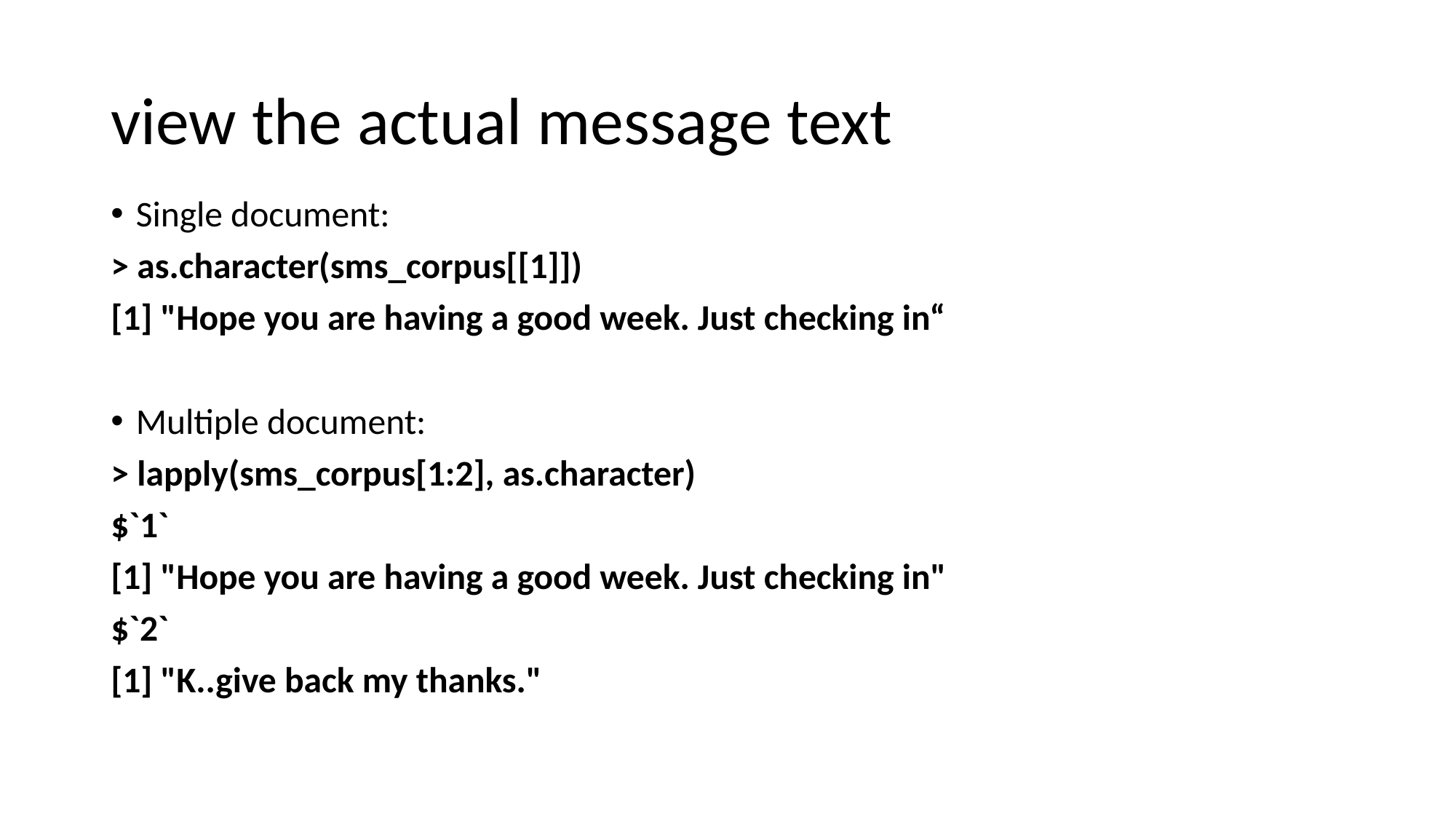

# view the actual message text
Single document:
> as.character(sms_corpus[[1]])
[1] "Hope you are having a good week. Just checking in“

Multiple document:
> lapply(sms_corpus[1:2], as.character)
$`1`
[1] "Hope you are having a good week. Just checking in"
$`2`
[1] "K..give back my thanks."